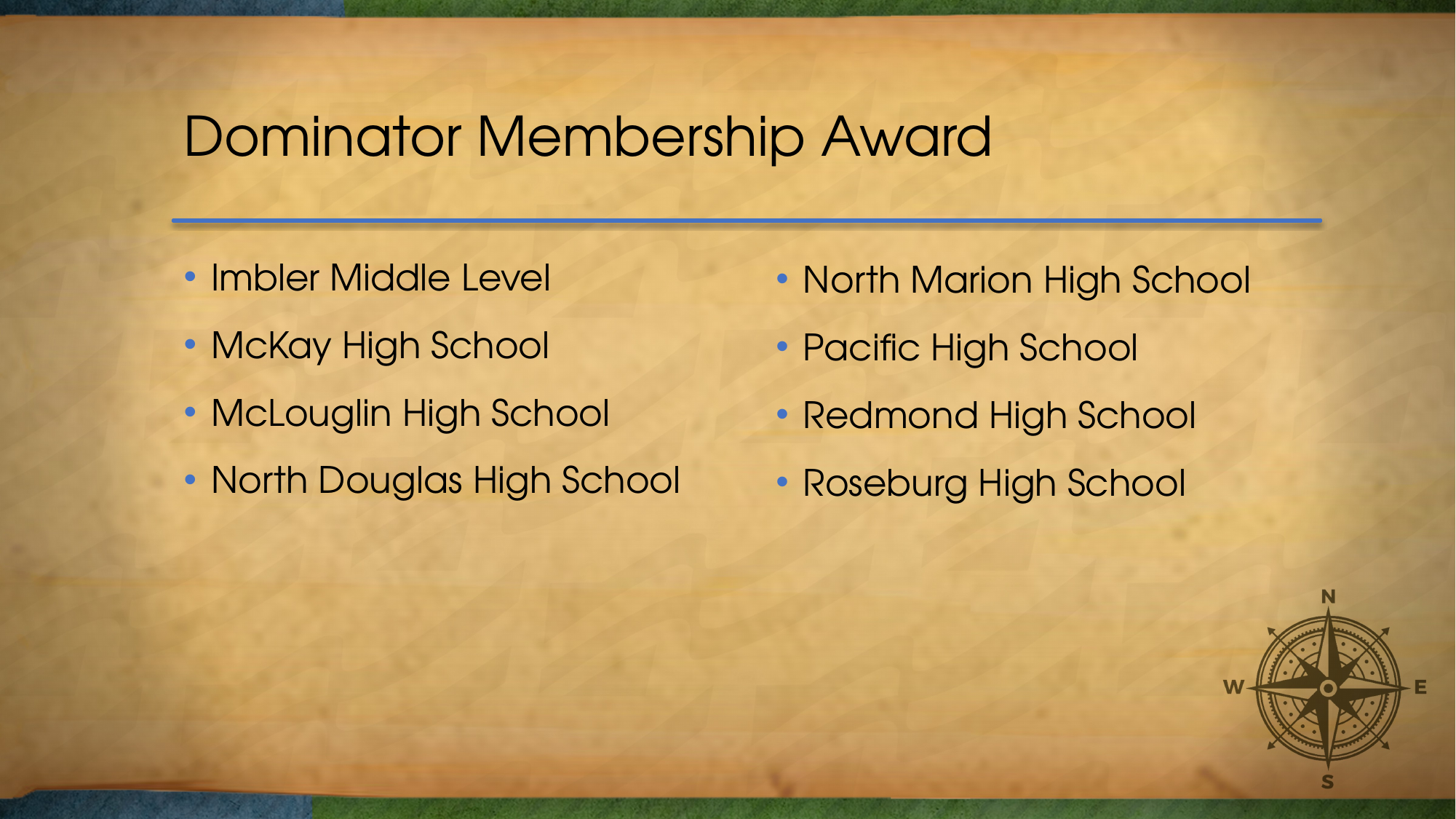

# Dominator Membership Award
Imbler Middle Level
McKay High School
McLouglin High School
North Douglas High School

North Marion High School
Pacific High School
Redmond High School
Roseburg High School